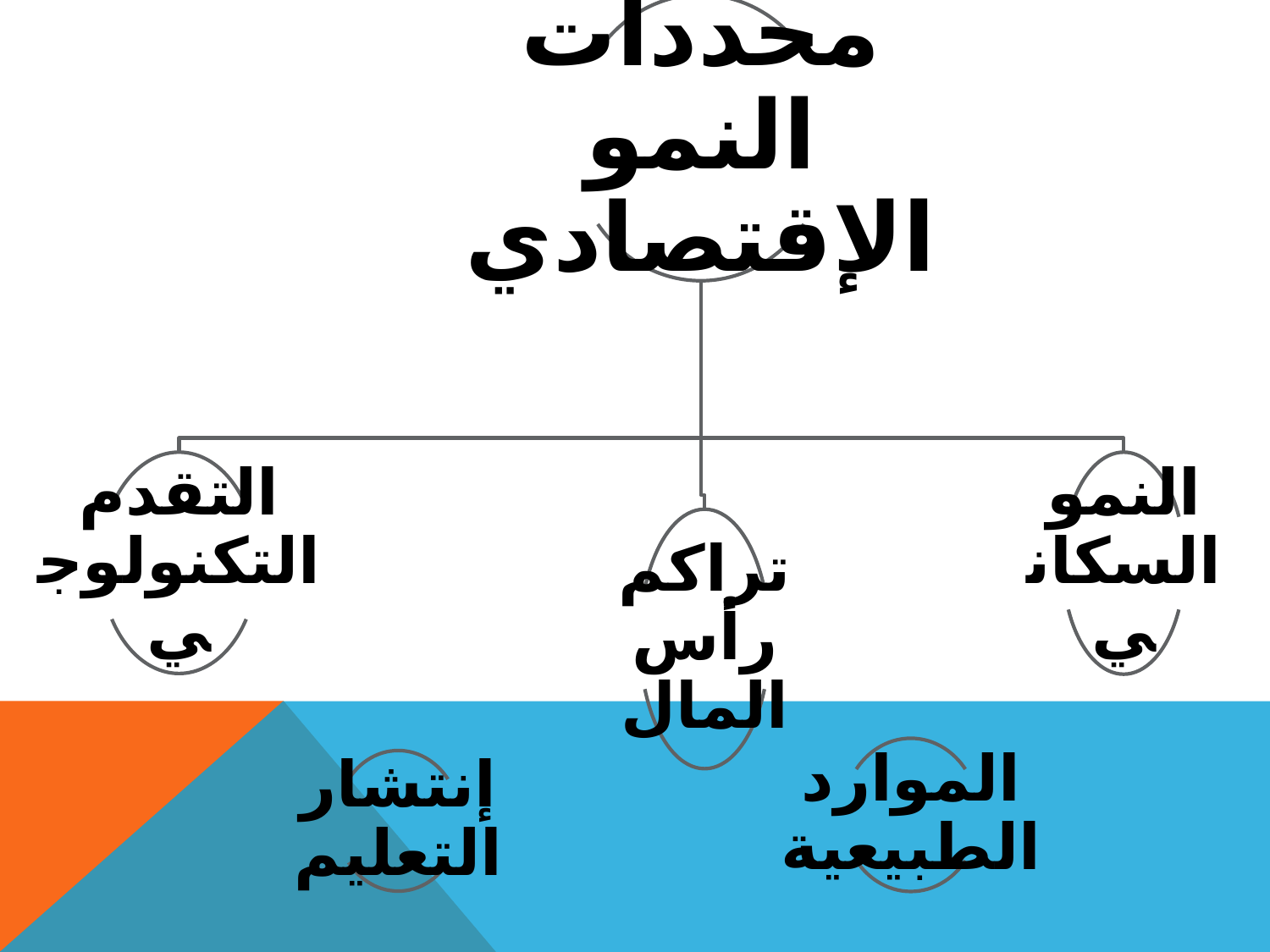

محددات النمو الإقتصادي
التقدم التكنولوجي
تراكم رأس المال
النمو السكاني
الموارد الطبيعية
إنتشار التعليم